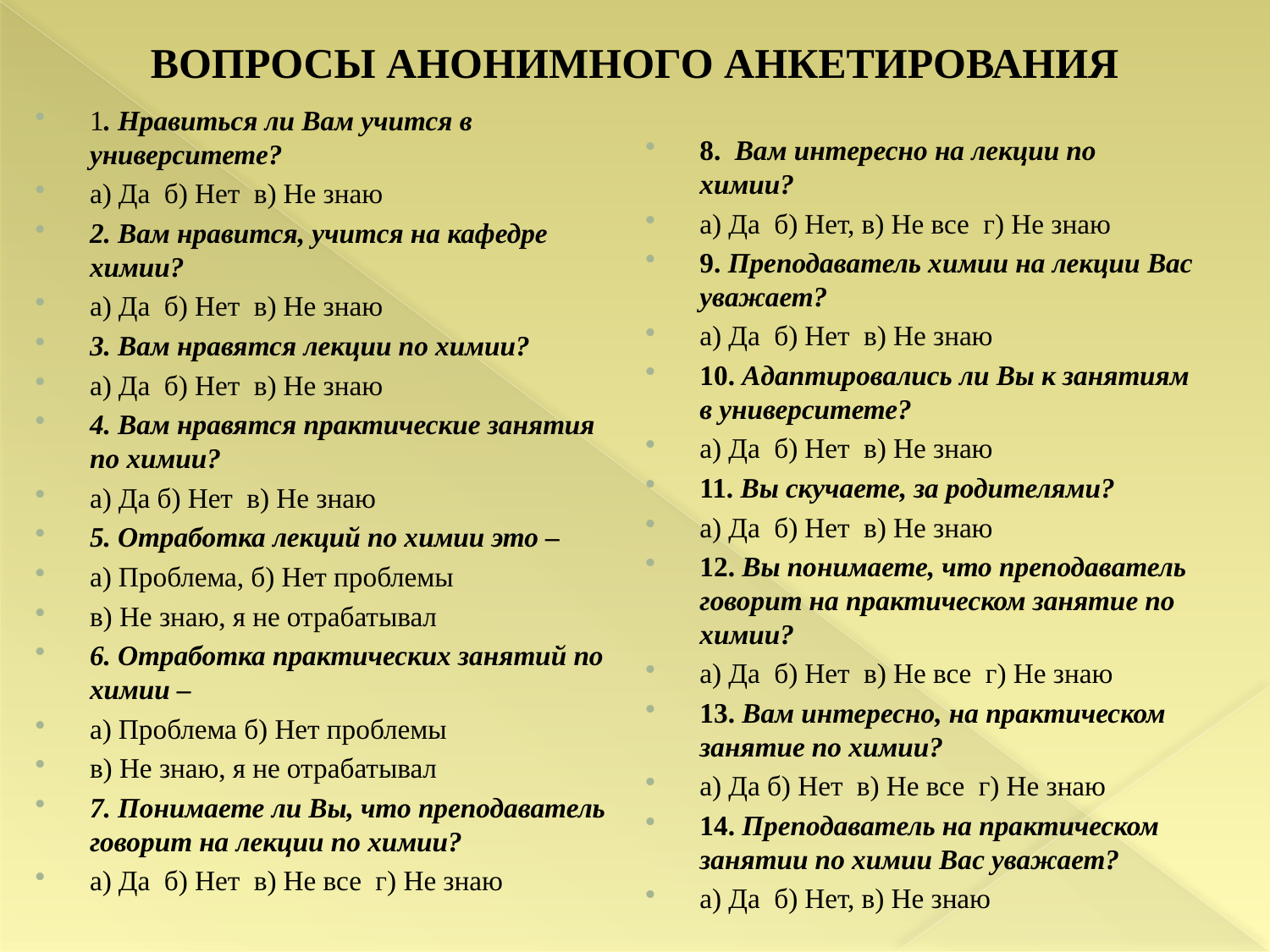

# ВОПРОСЫ АНОНИМНОГО АНКЕТИРОВАНИЯ
1. Нравиться ли Вам учится в университете?
а) Да  б) Нет  в) Не знаю
2. Вам нравится, учится на кафедре химии?
а) Да  б) Нет  в) Не знаю
3. Вам нравятся лекции по химии?
а) Да  б) Нет  в) Не знаю
4. Вам нравятся практические занятия по химии?
а) Да б) Нет  в) Не знаю
5. Отработка лекций по химии это –
а) Проблема, б) Нет проблемы
в) Не знаю, я не отрабатывал
6. Отработка практических занятий по химии –
а) Проблема б) Нет проблемы
в) Не знаю, я не отрабатывал
7. Понимаете ли Вы, что преподаватель говорит на лекции по химии?
а) Да  б) Нет  в) Не все  г) Не знаю

8.  Вам интересно на лекции по химии?
а) Да  б) Нет, в) Не все  г) Не знаю
9. Преподаватель химии на лекции Вас уважает?
а) Да  б) Нет  в) Не знаю
10. Адаптировались ли Вы к занятиям в университете?
а) Да  б) Нет  в) Не знаю
11. Вы скучаете, за родителями?
а) Да  б) Нет  в) Не знаю
12. Вы понимаете, что преподаватель говорит на практическом занятие по химии?
а) Да  б) Нет  в) Не все  г) Не знаю
13. Вам интересно, на практическом занятие по химии?
а) Да б) Нет  в) Не все  г) Не знаю
14. Преподаватель на практическом занятии по химии Вас уважает?
а) Да  б) Нет, в) Не знаю